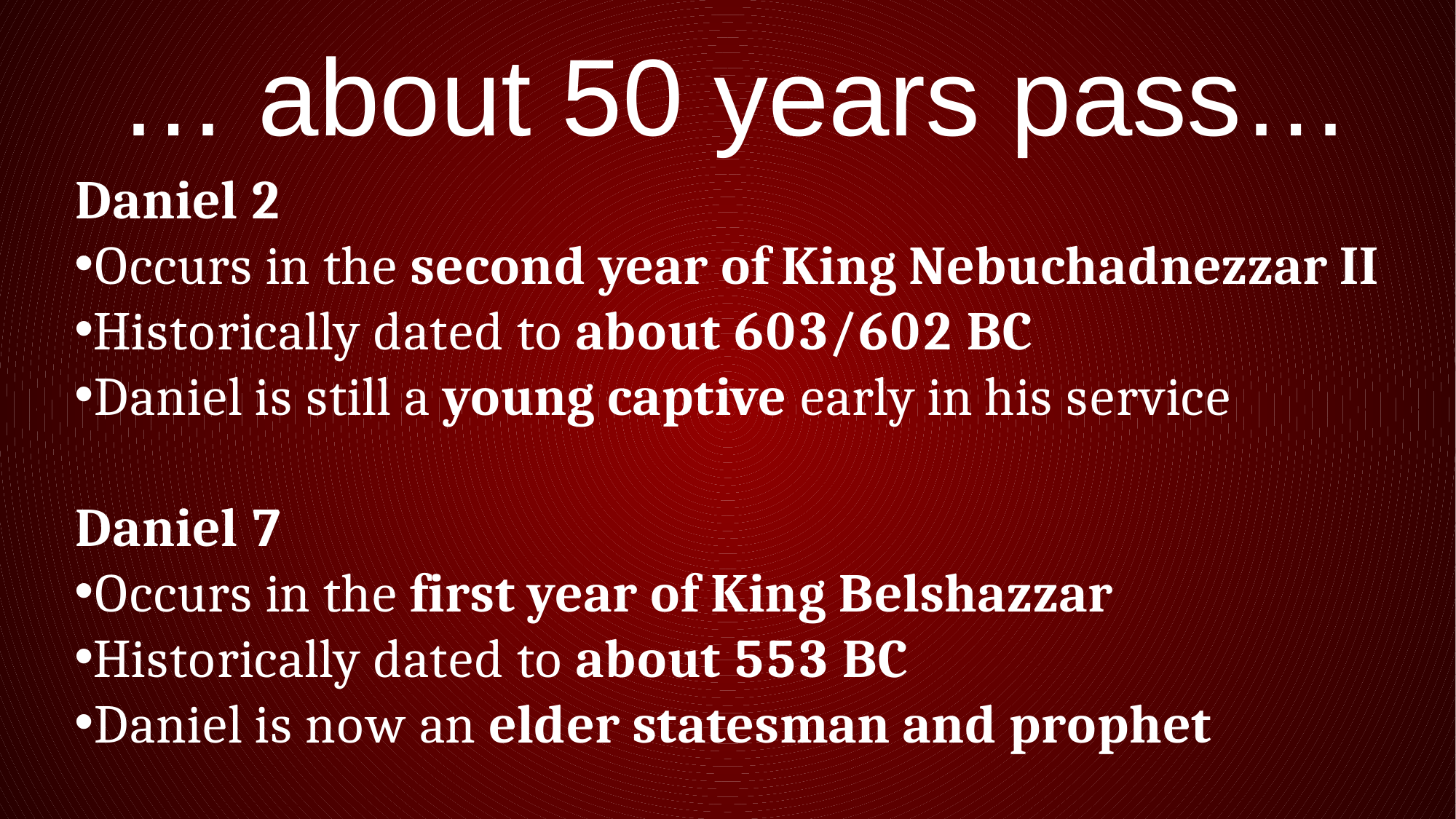

… about 50 years pass…
Daniel 2
Occurs in the second year of King Nebuchadnezzar II
Historically dated to about 603/602 BC
Daniel is still a young captive early in his service

Daniel 7
Occurs in the first year of King Belshazzar
Historically dated to about 553 BC
Daniel is now an elder statesman and prophet